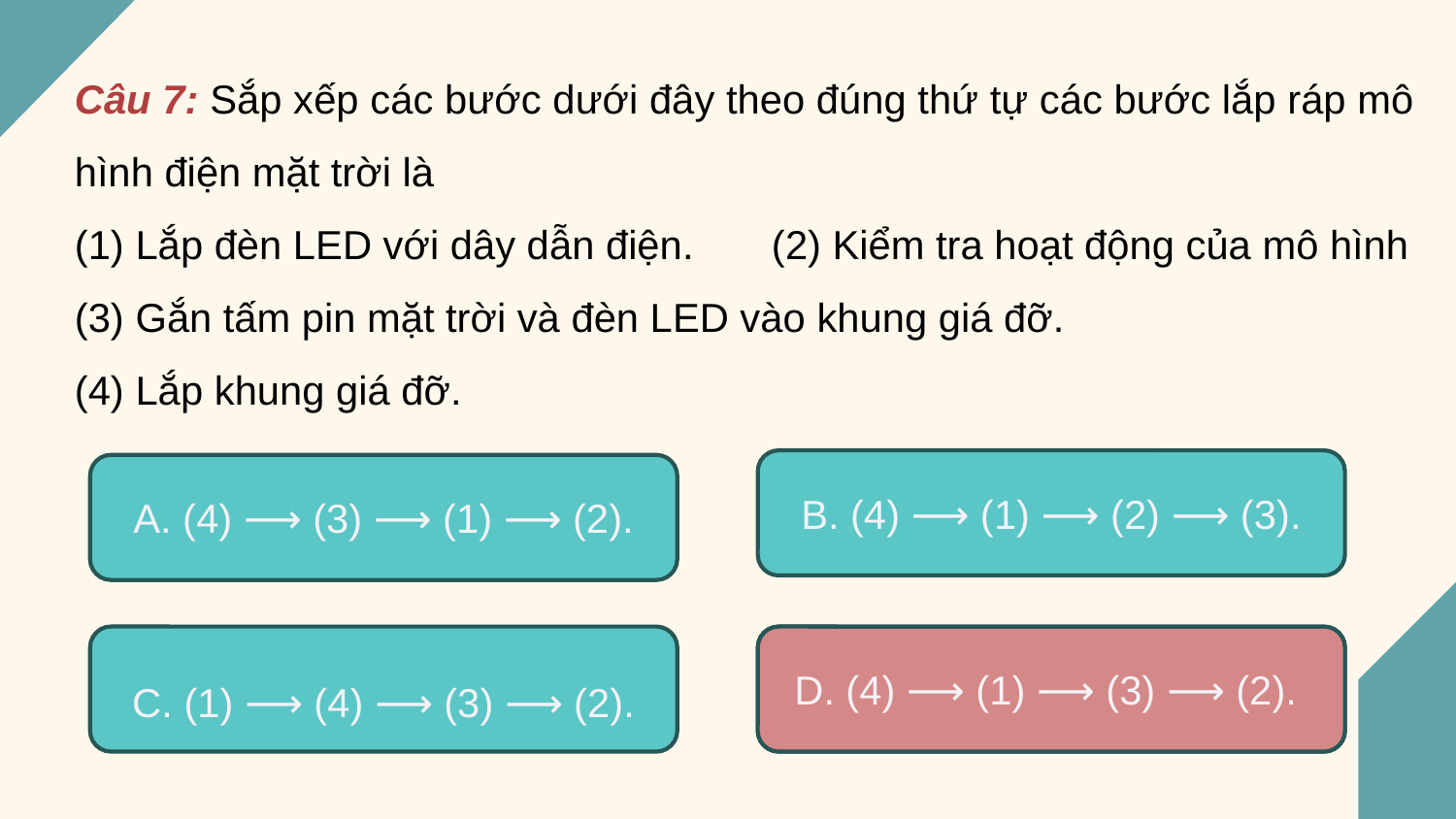

Câu 7: Sắp xếp các bước dưới đây theo đúng thứ tự các bước lắp ráp mô hình điện mặt trời là
(1) Lắp đèn LED với dây dẫn điện.       (2) Kiểm tra hoạt động của mô hình
(3) Gắn tấm pin mặt trời và đèn LED vào khung giá đỡ.
(4) Lắp khung giá đỡ.
B. (4) ⟶ (1) ⟶ (2) ⟶ (3).
A. (4) ⟶ (3) ⟶ (1) ⟶ (2).
D. (4) ⟶ (1) ⟶ (3) ⟶ (2).
C. (1) ⟶ (4) ⟶ (3) ⟶ (2).
D. (4) ⟶ (1) ⟶ (3) ⟶ (2).